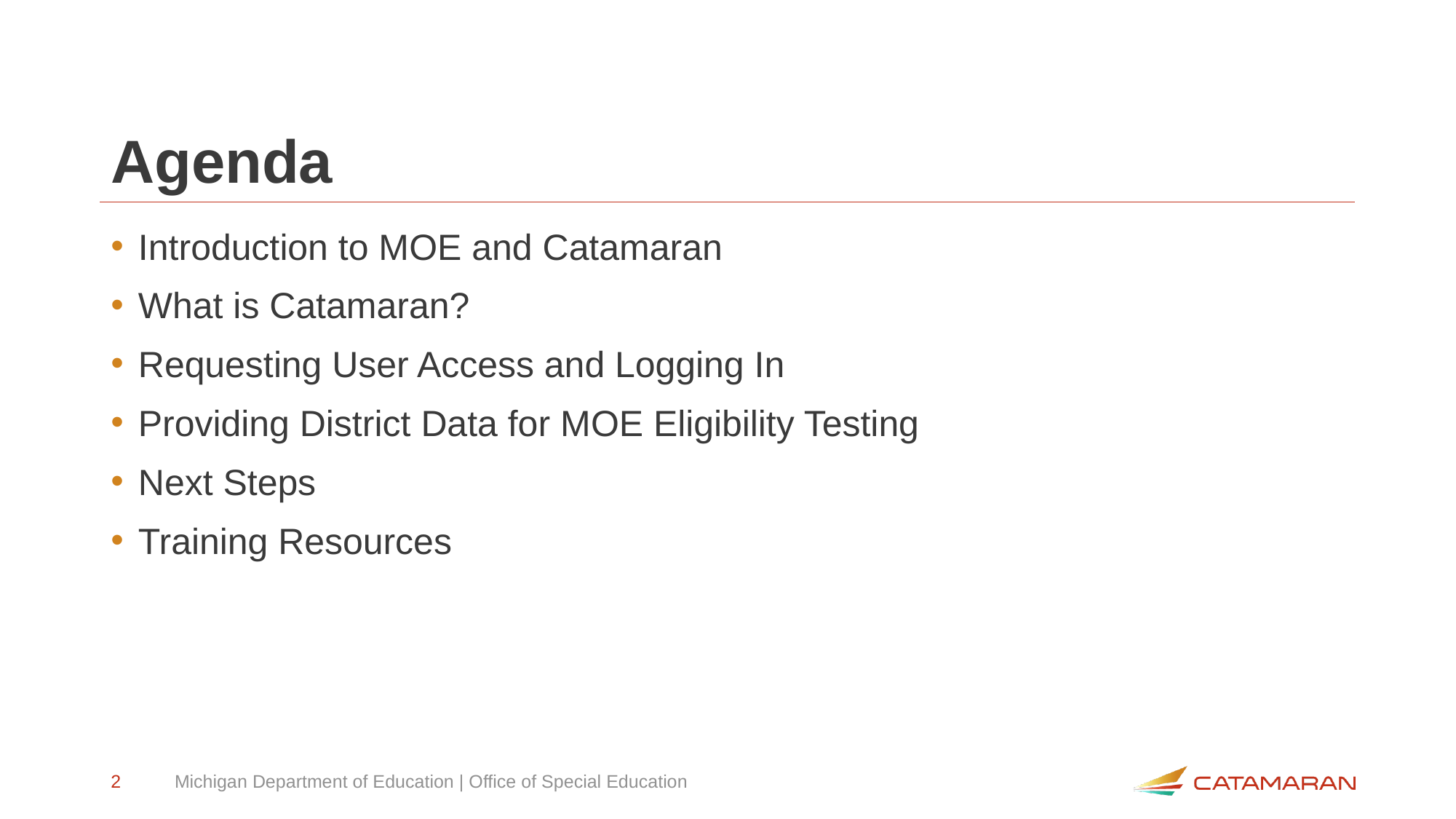

# Agenda
Introduction to MOE and Catamaran
What is Catamaran?
Requesting User Access and Logging In
Providing District Data for MOE Eligibility Testing
Next Steps
Training Resources

2
Michigan Department of Education | Office of Special Education